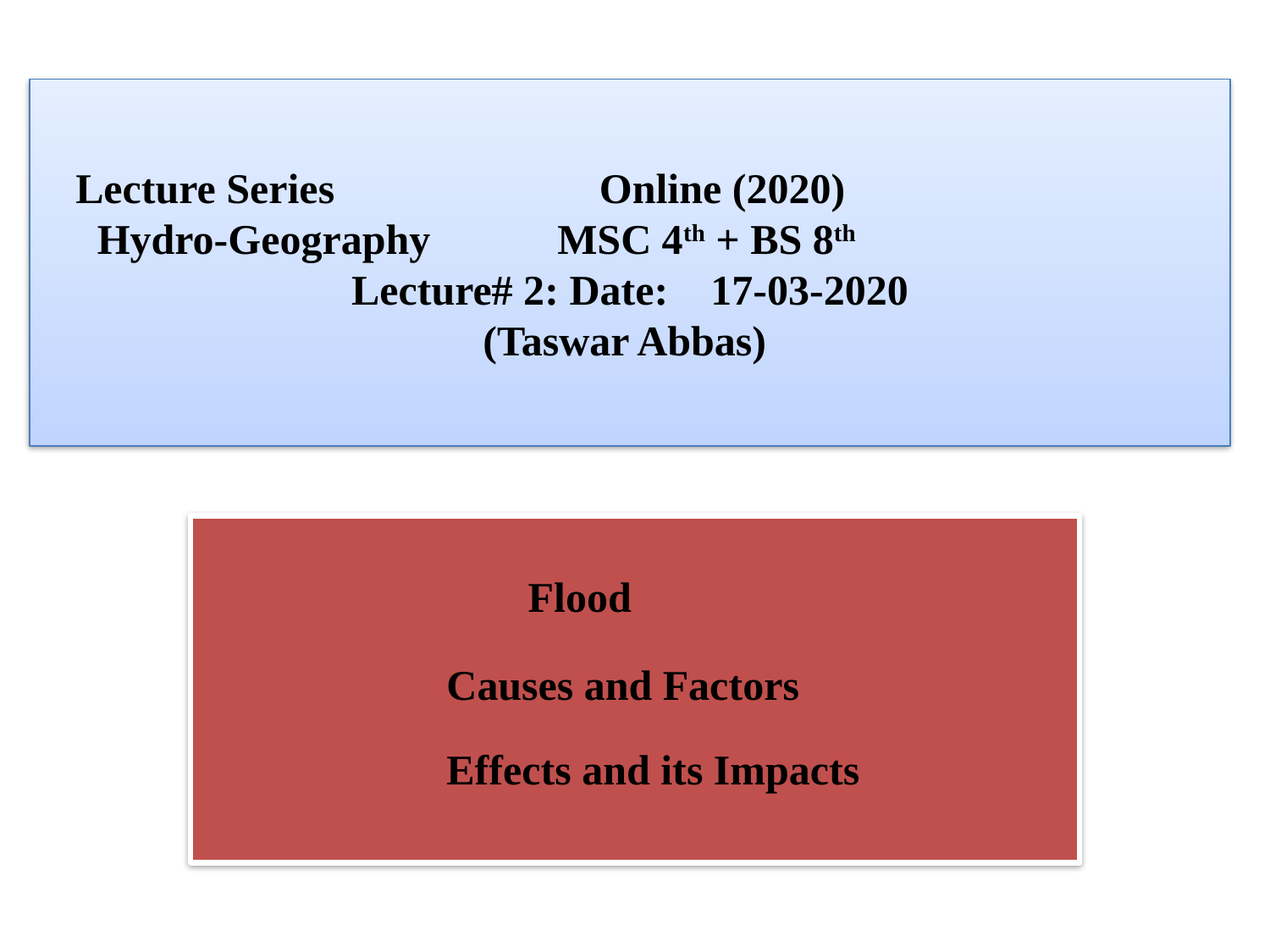

# Lecture Series                         Online (2020)                                 Hydro-Geography            MSC 4th + BS 8th                              Lecture# 2: Date:    17-03-2020 (Taswar Abbas)
		     Flood
  	           Causes and Factors
	           Effects and its Impacts